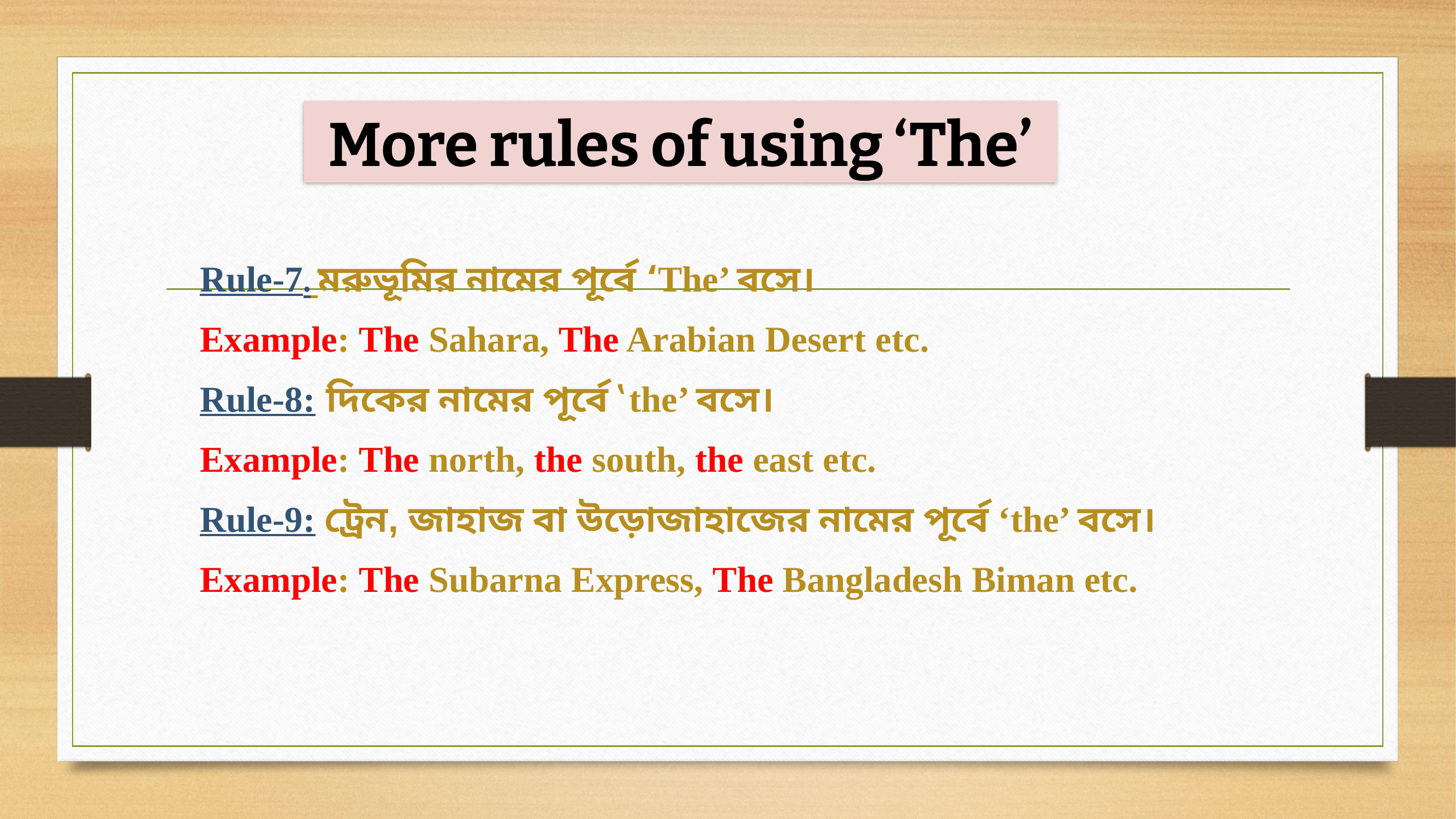

More rules of using ‘The’

Rule-7. মরুভূমির নামের পূর্বে ‘The’ বসে।
Example: The Sahara, The Arabian Desert etc.
Rule-8: দিকের নামের পূর্বে ‘the’ বসে।
Example: The north, the south, the east etc.
Rule-9: ট্রেন, জাহাজ বা উড়োজাহাজের নামের পূর্বে ‘the’ বসে।
Example: The Subarna Express, The Bangladesh Biman etc.